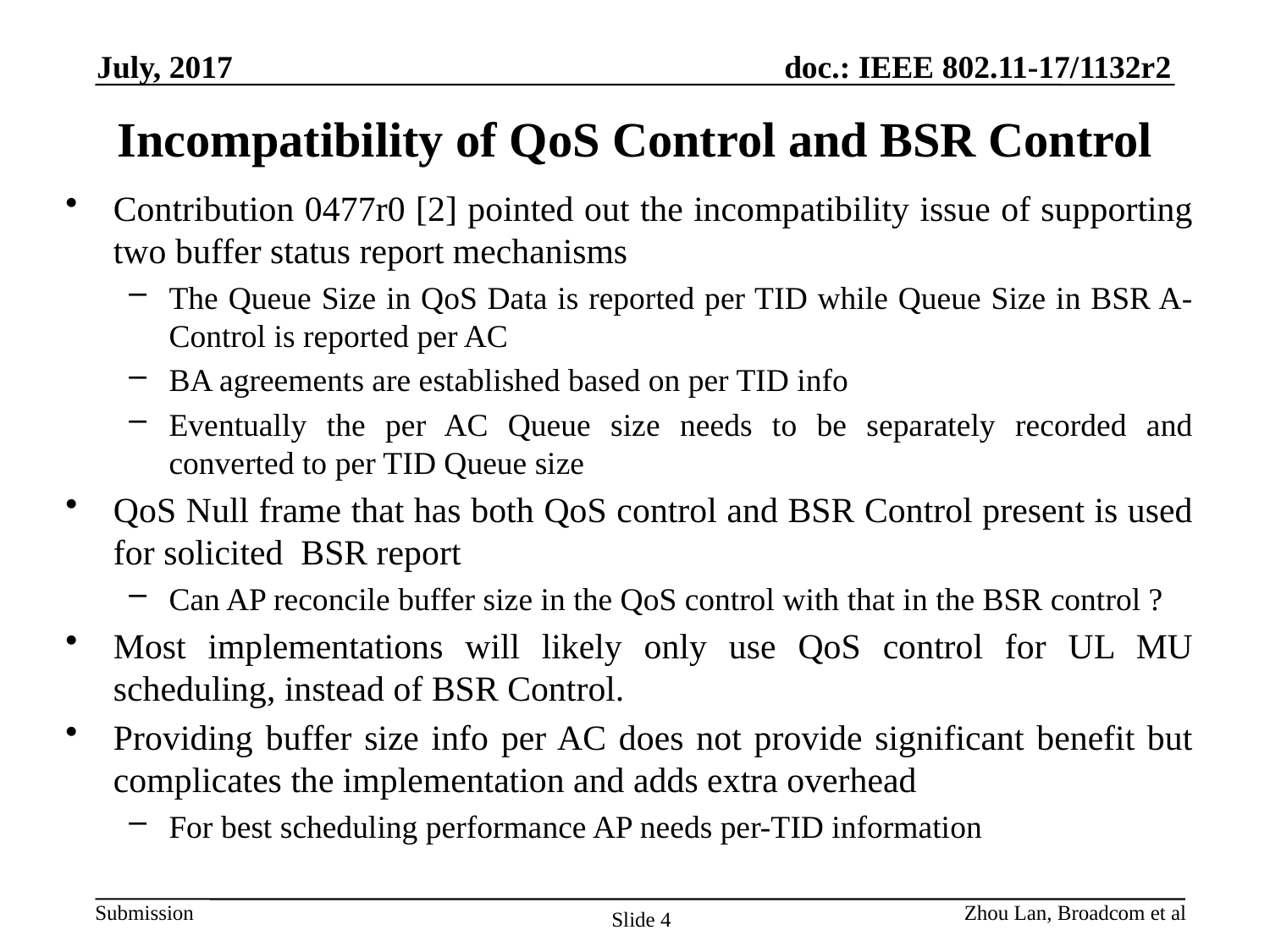

July, 2017
# Incompatibility of QoS Control and BSR Control
Contribution 0477r0 [2] pointed out the incompatibility issue of supporting two buffer status report mechanisms
The Queue Size in QoS Data is reported per TID while Queue Size in BSR A-Control is reported per AC
BA agreements are established based on per TID info
Eventually the per AC Queue size needs to be separately recorded and converted to per TID Queue size
QoS Null frame that has both QoS control and BSR Control present is used for solicited  BSR report
Can AP reconcile buffer size in the QoS control with that in the BSR control ?
Most implementations will likely only use QoS control for UL MU scheduling, instead of BSR Control.
Providing buffer size info per AC does not provide significant benefit but complicates the implementation and adds extra overhead
For best scheduling performance AP needs per-TID information

Zhou Lan, Broadcom et al
Slide 4